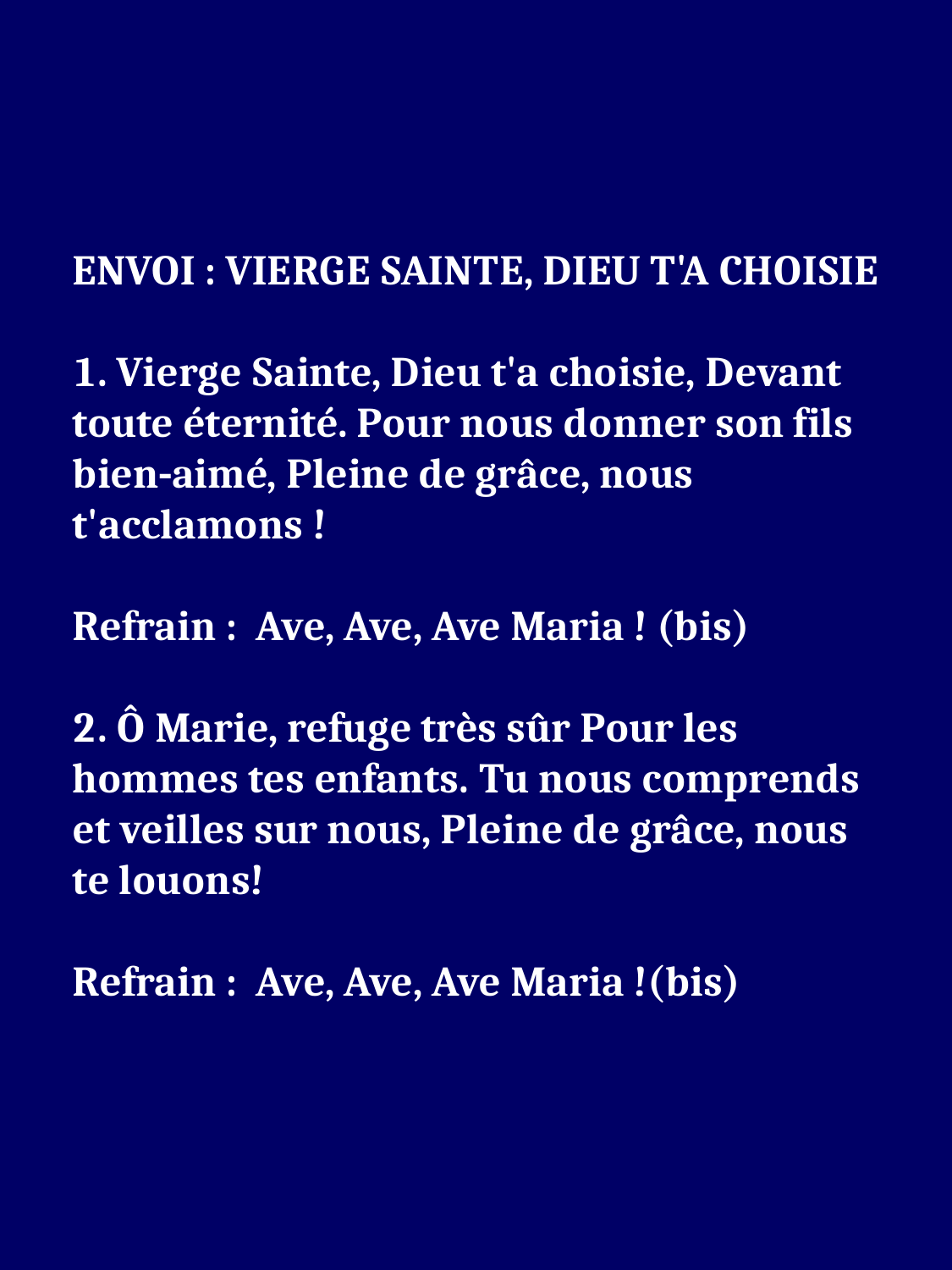

ENVOI : VIERGE SAINTE, DIEU T'A CHOISIE

1. Vierge Sainte, Dieu t'a choisie, Devant toute éternité. Pour nous donner son fils bien‐aimé, Pleine de grâce, nous t'acclamons !

Refrain :  Ave, Ave, Ave Maria ! (bis)

2. Ô Marie, refuge très sûr Pour les hommes tes enfants. Tu nous comprends et veilles sur nous, Pleine de grâce, nous te louons!

Refrain :  Ave, Ave, Ave Maria !(bis)